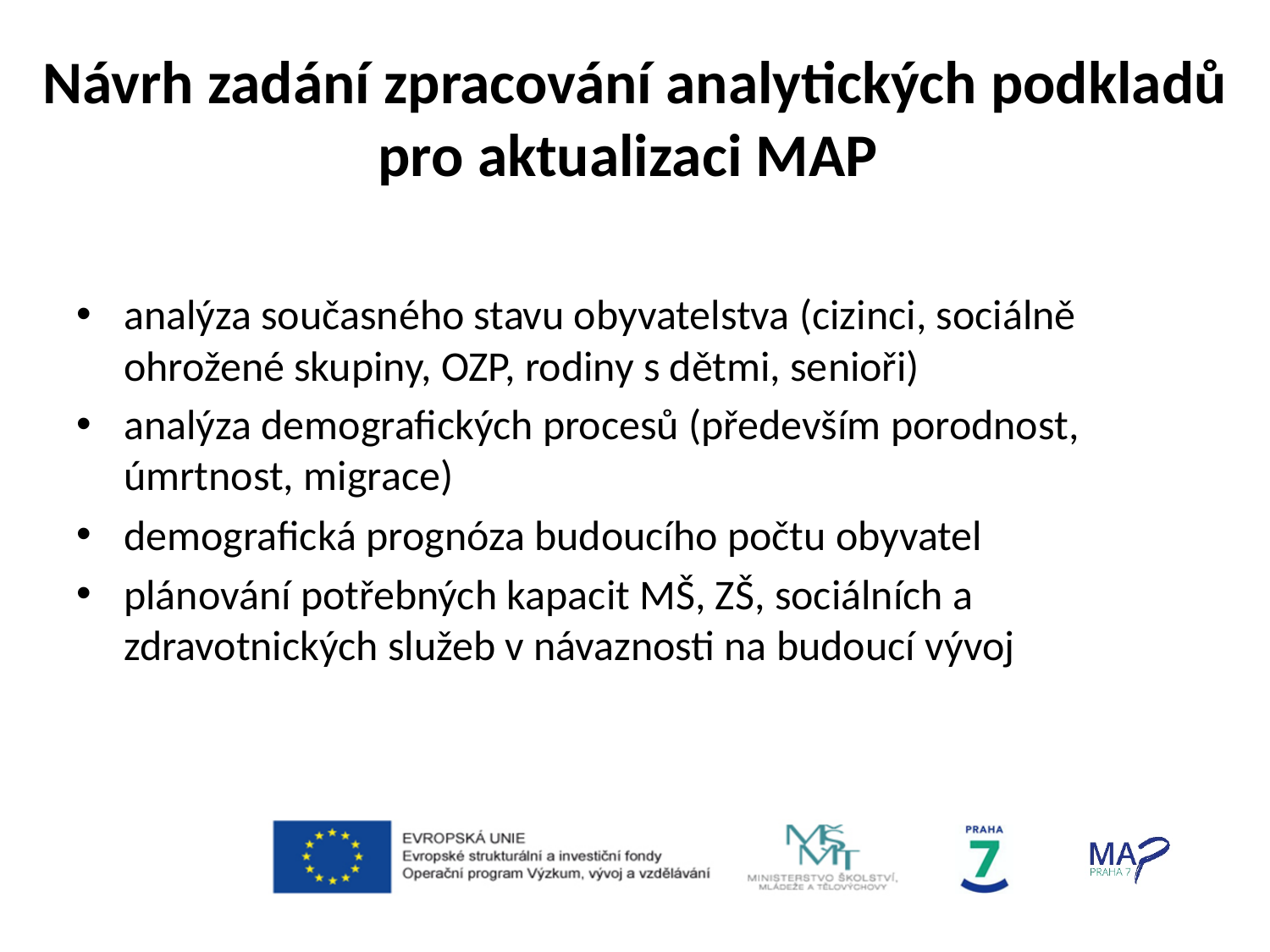

# Návrh zadání zpracování analytických podkladů pro aktualizaci MAP

analýza současného stavu obyvatelstva (cizinci, sociálně ohrožené skupiny, OZP, rodiny s dětmi, senioři)
analýza demografických procesů (především porodnost, úmrtnost, migrace)
demografická prognóza budoucího počtu obyvatel
plánování potřebných kapacit MŠ, ZŠ, sociálních a zdravotnických služeb v návaznosti na budoucí vývoj